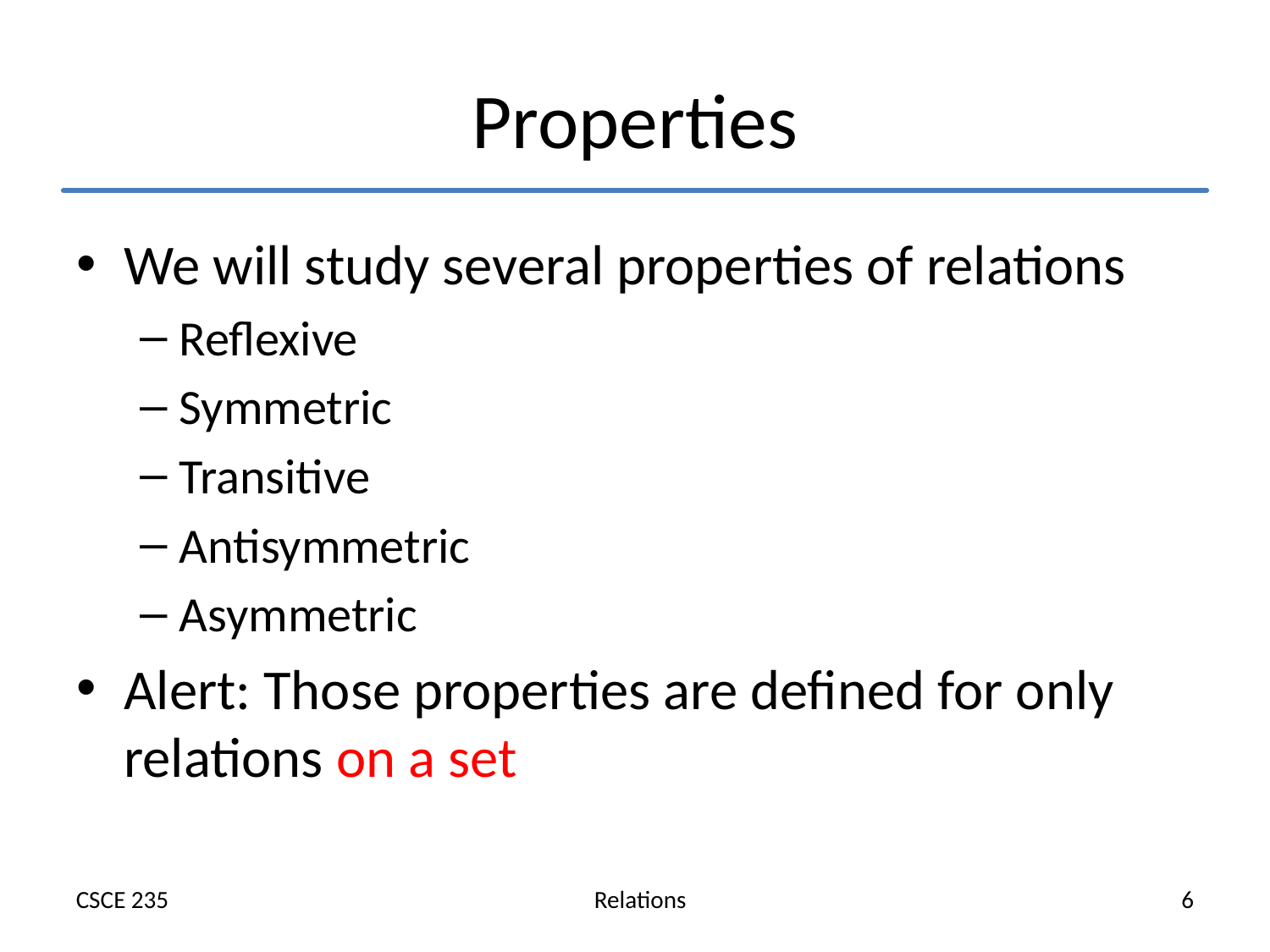

# Properties
We will study several properties of relations
Reflexive
Symmetric
Transitive
Antisymmetric
Asymmetric
Alert: Those properties are defined for only relations on a set